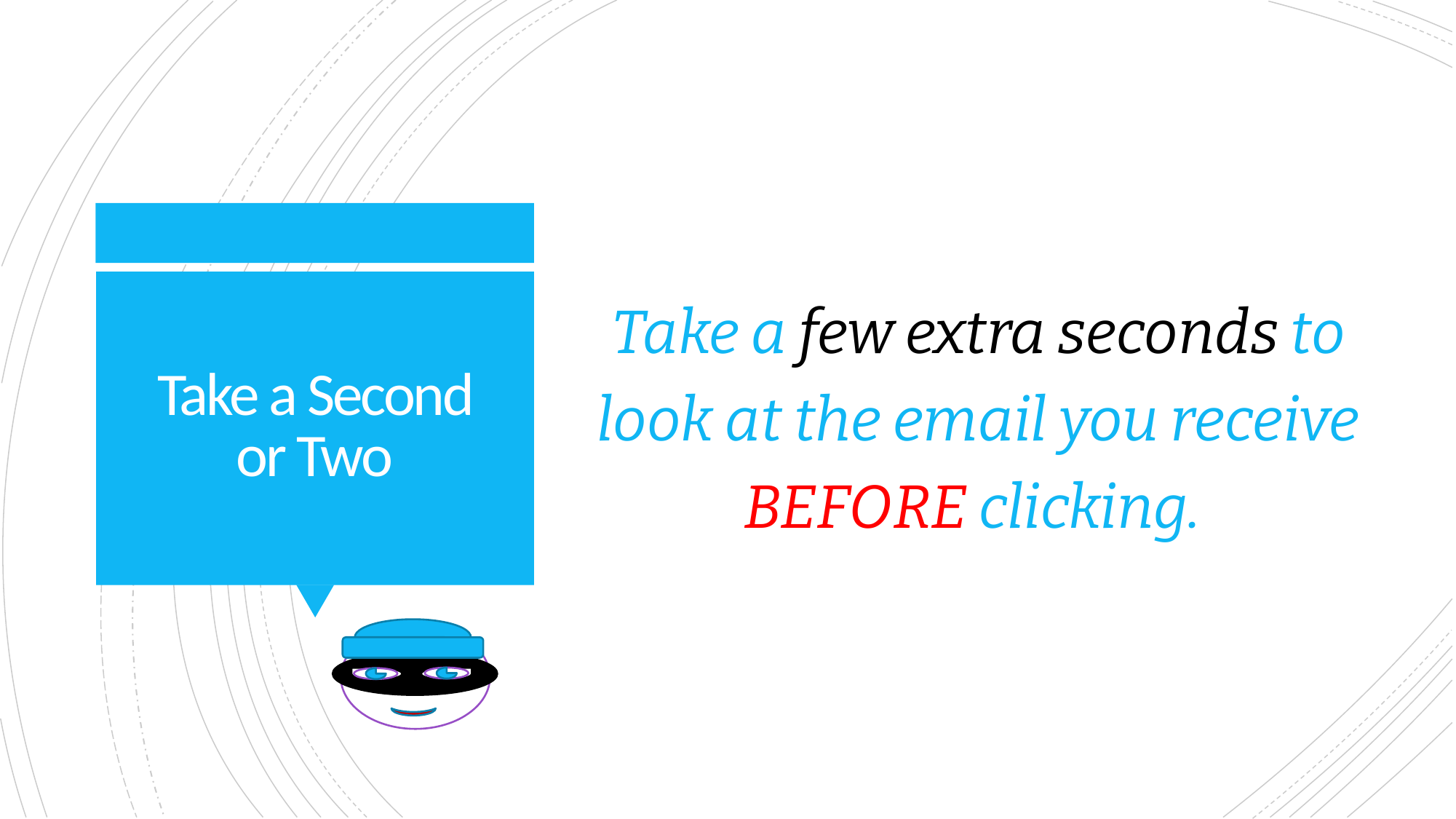

Take a few extra seconds to look at the email you receive BEFORE clicking.
# Take a Second or Two